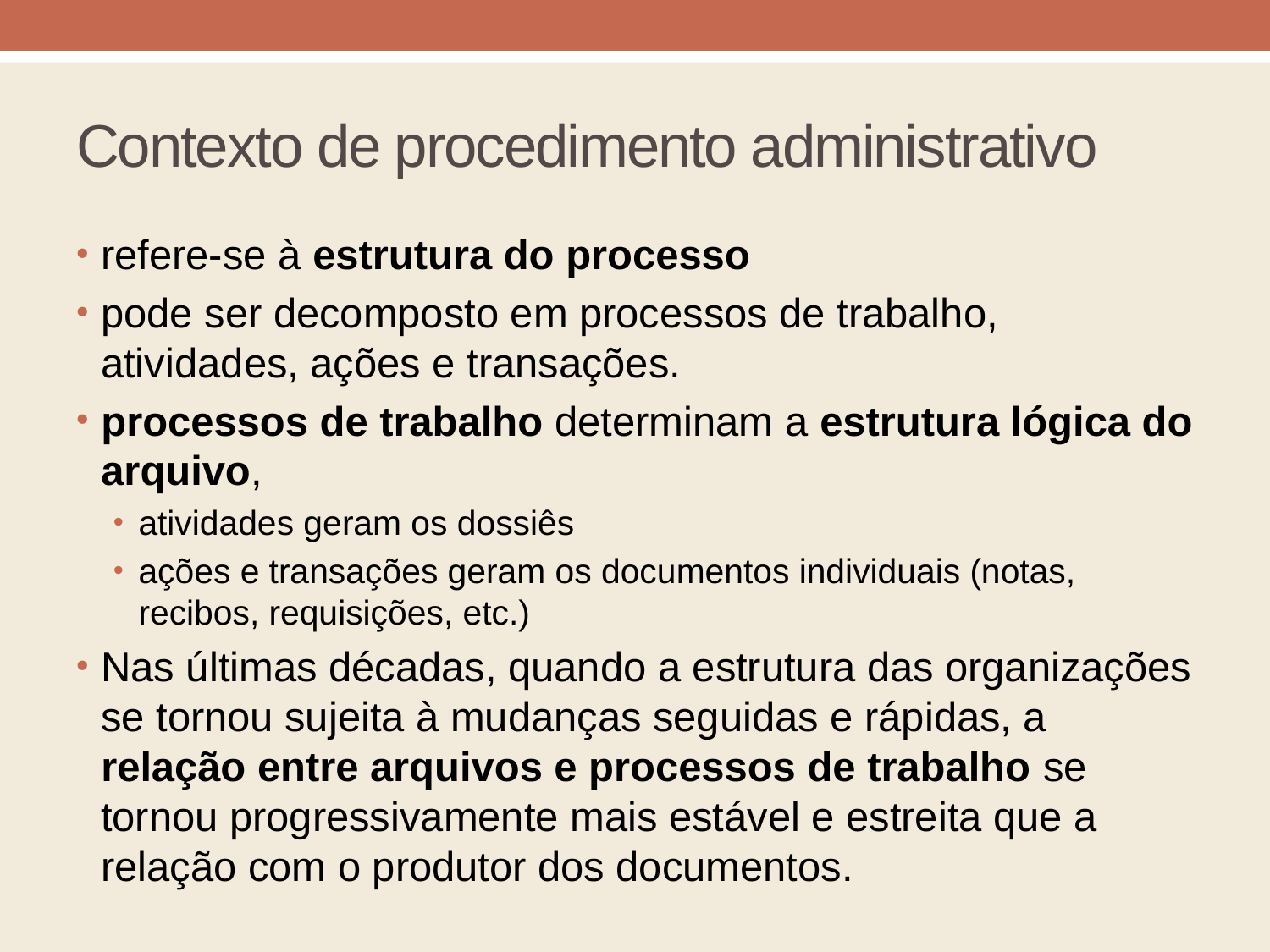

# Contexto de procedimento administrativo
refere-se à estrutura do processo
pode ser decomposto em processos de trabalho, atividades, ações e transações.
processos de trabalho determinam a estrutura lógica do arquivo,
atividades geram os dossiês
ações e transações geram os documentos individuais (notas, recibos, requisições, etc.)
Nas últimas décadas, quando a estrutura das organizações se tornou sujeita à mudanças seguidas e rápidas, a relação entre arquivos e processos de trabalho se tornou progressivamente mais estável e estreita que a relação com o produtor dos documentos.